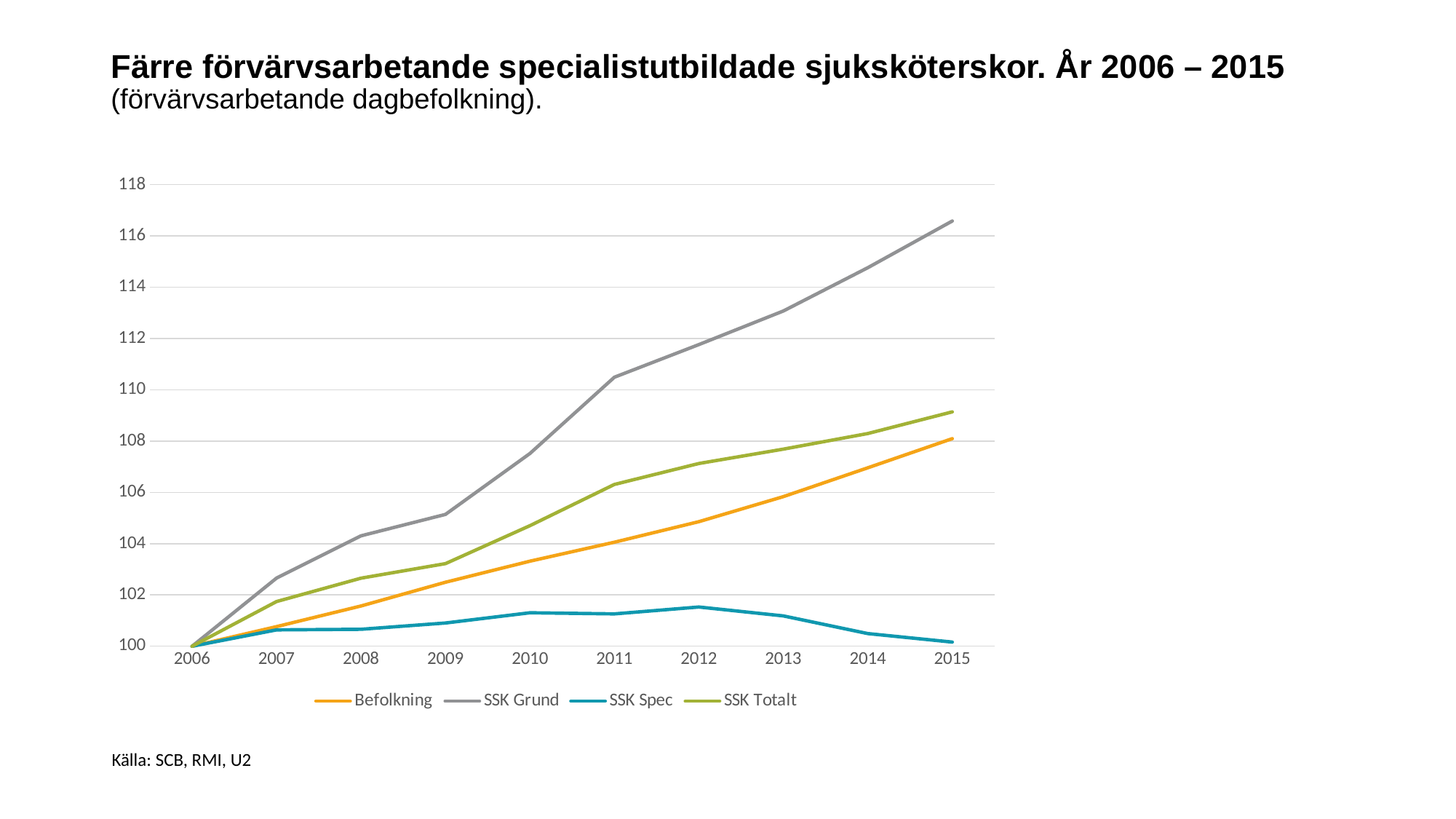

# Färre förvärvsarbetande specialistutbildade sjuksköterskor. År 2006 – 2015 (förvärvsarbetande dagbefolkning).

### Chart

| Category | Befolkning | SSK Grund | SSK Spec | SSK Totalt |
|---|---|---|---|---|
| 2006 | 100.0 | 100.0 | 100.0 | 100.0 |
| 2007 | 100.76449067550712 | 102.657284468724 | 100.63733193644143 | 101.74187422105283 |
| 2008 | 101.57013019604297 | 104.30519879888571 | 100.66134101623886 | 102.65386061049675 |
| 2009 | 102.4955402881758 | 105.14091385984588 | 100.90579710144927 | 103.22162654058438 |
| 2010 | 103.31728820991222 | 107.51600882746644 | 101.30522088353413 | 104.70137886011592 |
| 2011 | 104.05560821998108 | 110.491660938461 | 101.26156801117514 | 106.30873014302952 |
| 2012 | 104.85705604483667 | 111.76332260048478 | 101.53003317618298 | 107.12575916437517 |
| 2013 | 105.83333708245033 | 113.07297131073406 | 101.18299284092893 | 107.68462284120359 |
| 2014 | 106.95797342267423 | 114.76068159617958 | 100.4932774576567 | 108.29492175908524 |
| 2015 | 108.09545917557246 | 116.58044209688508 | 100.1615156277283 | 109.13964667945952 |
Källa: SCB, RMI, U2